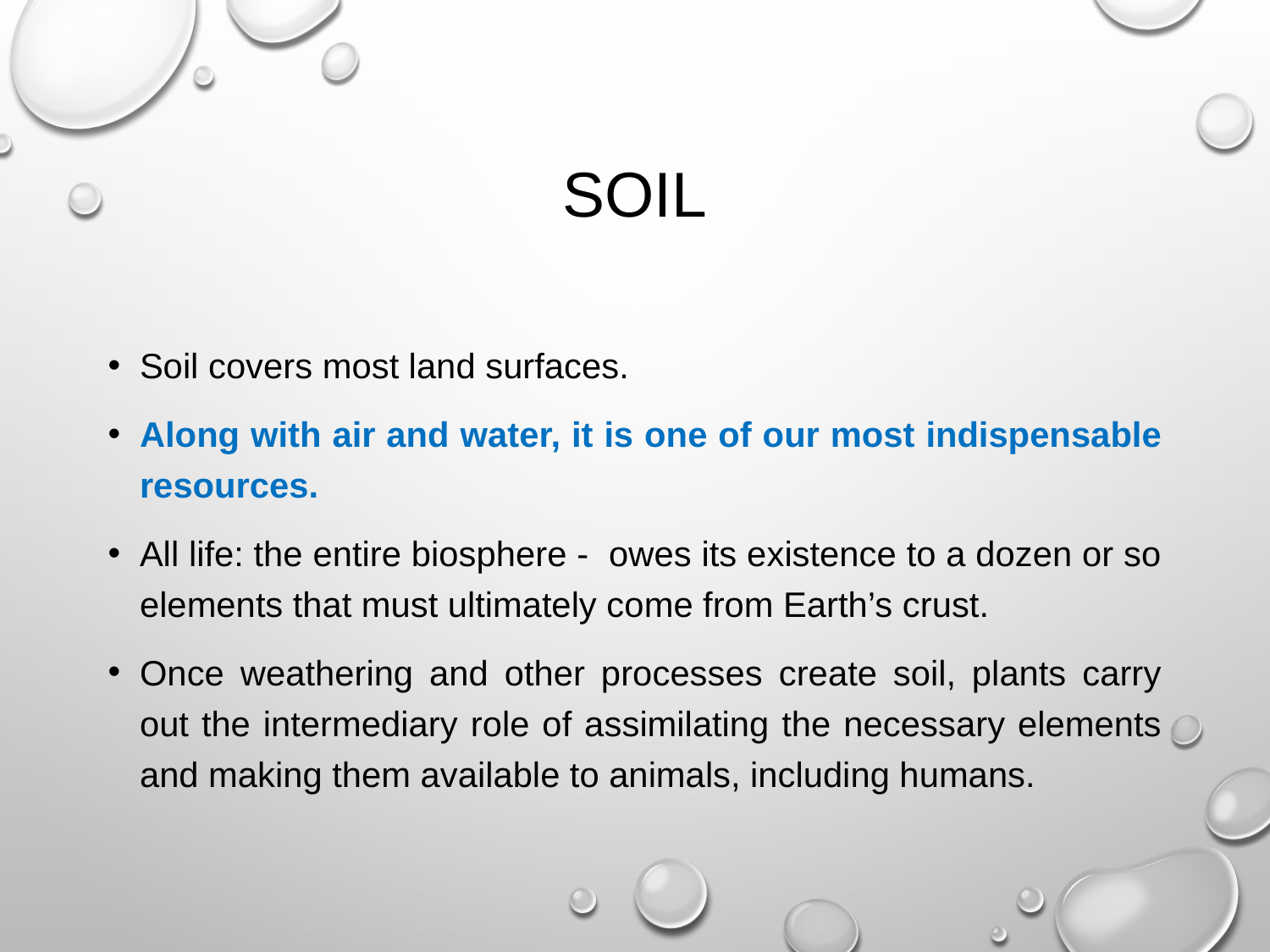

# soil
Soil covers most land surfaces.
Along with air and water, it is one of our most indispensable resources.
All life: the entire biosphere -  owes its existence to a dozen or so elements that must ultimately come from Earth’s crust.
Once weathering and other processes create soil, plants carry out the intermediary role of assimilating the necessary elements and making them available to animals, including humans.